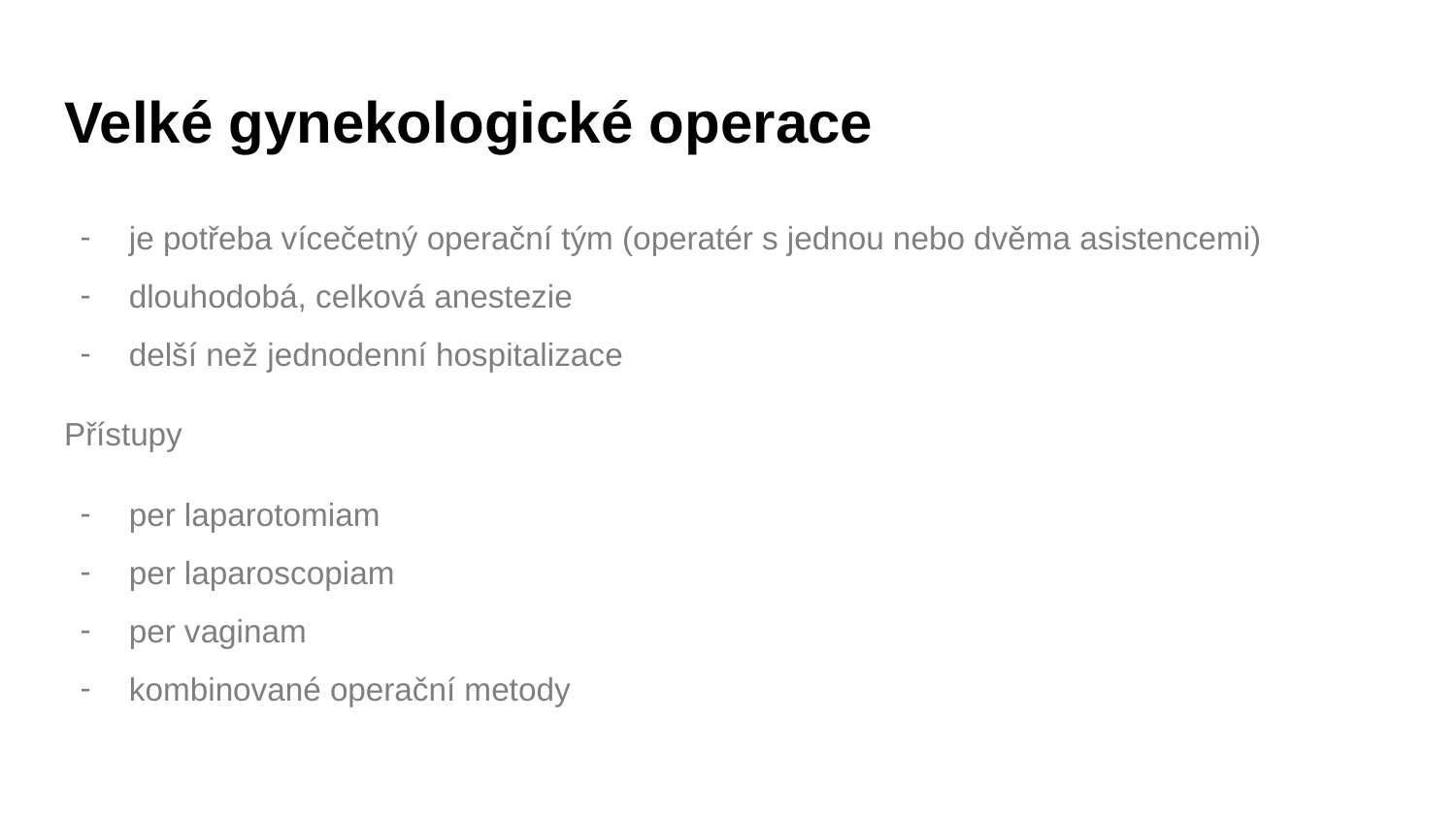

# Velké gynekologické operace
je potřeba vícečetný operační tým (operatér s jednou nebo dvěma asistencemi)
dlouhodobá, celková anestezie
delší než jednodenní hospitalizace
Přístupy
per laparotomiam
per laparoscopiam
per vaginam
kombinované operační metody